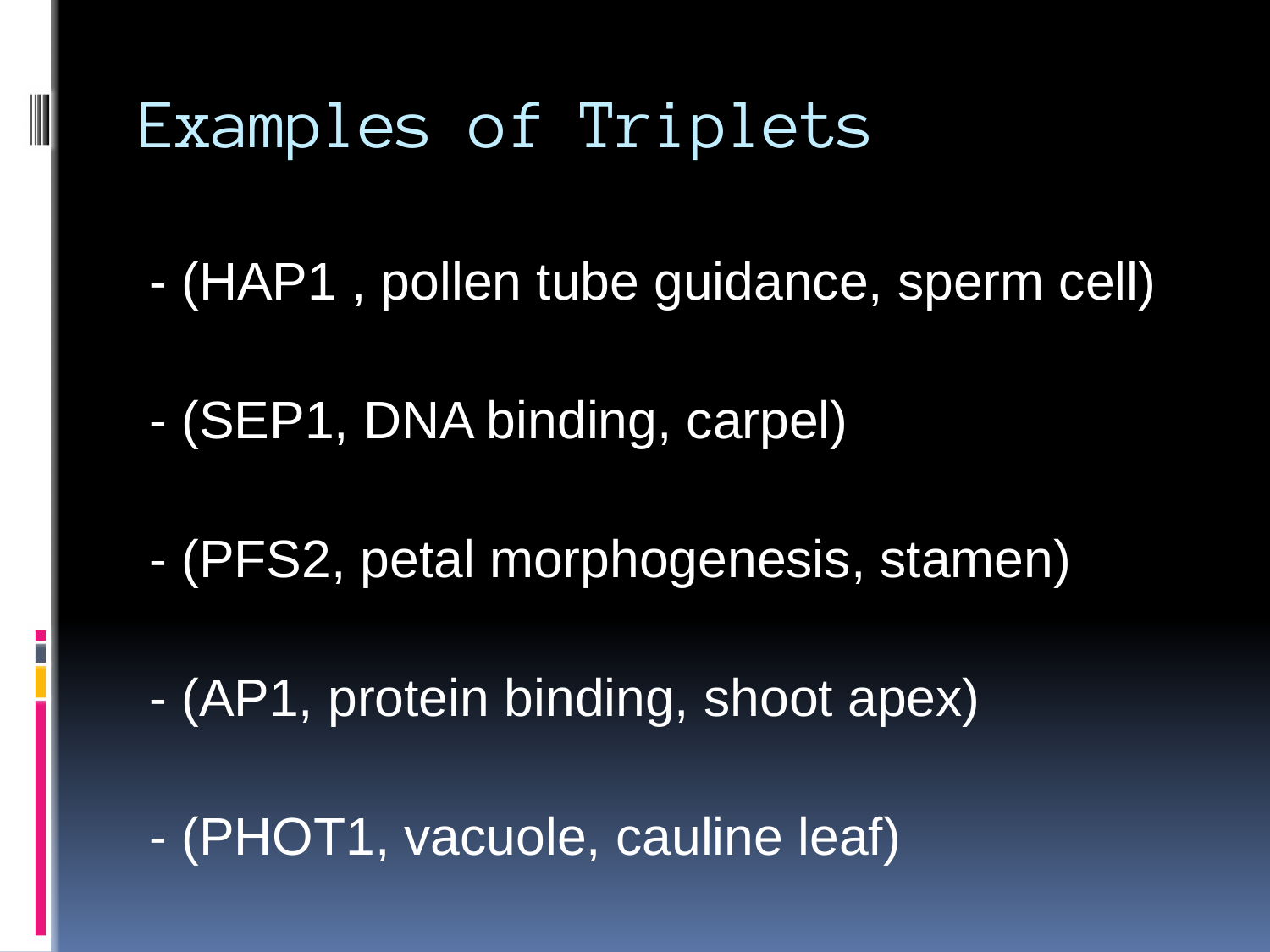

# Examples of Triplets
- (HAP1 , pollen tube guidance, sperm cell)

- (SEP1, DNA binding, carpel)

- (PFS2, petal morphogenesis, stamen)

- (AP1, protein binding, shoot apex)

- (PHOT1, vacuole, cauline leaf)